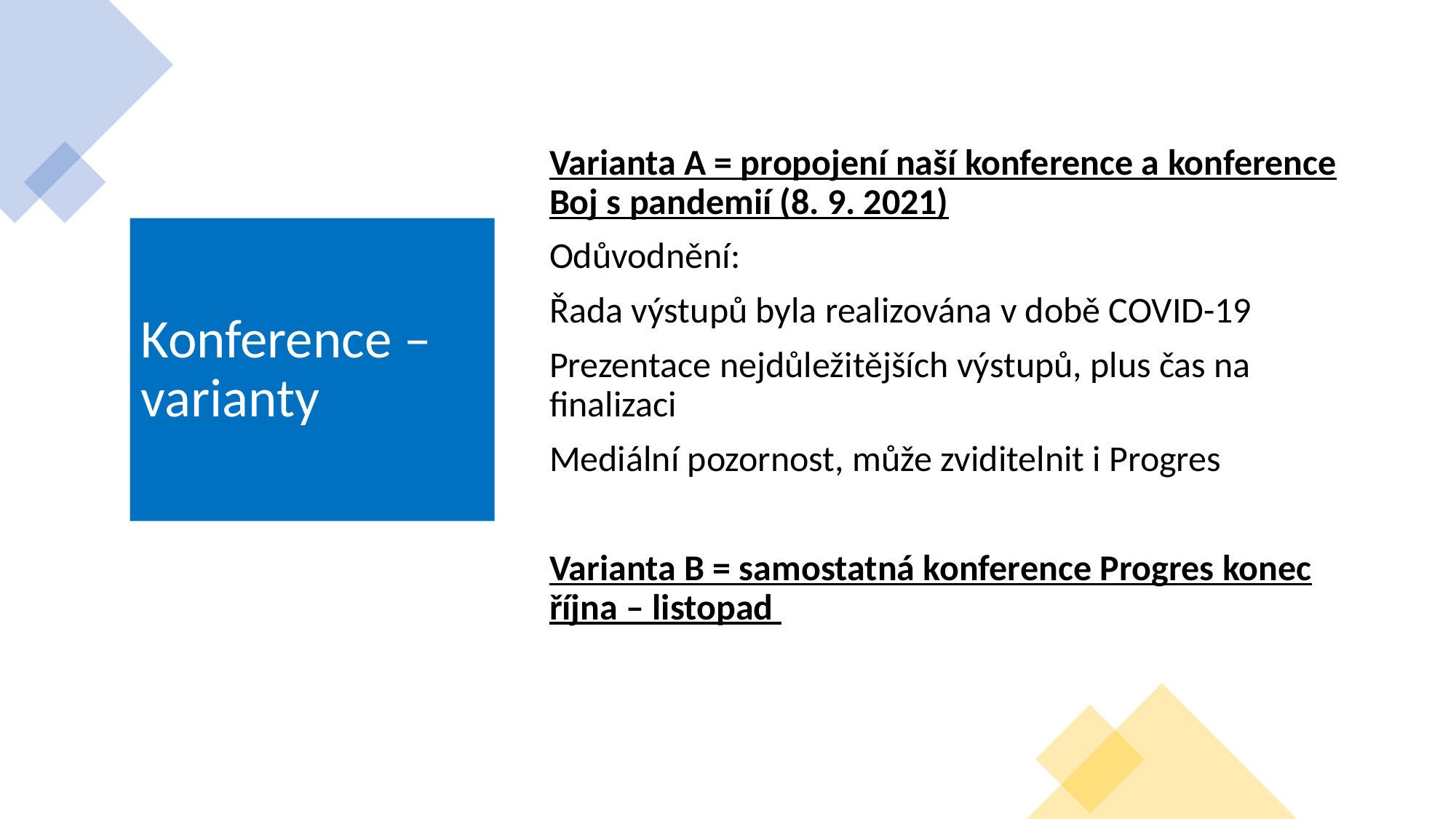

Varianta A = propojení naší konference a konference Boj s pandemií (8. 9. 2021)
Odůvodnění:
Řada výstupů byla realizována v době COVID-19
Prezentace nejdůležitějších výstupů, plus čas na finalizaci
Mediální pozornost, může zviditelnit i Progres

Varianta B = samostatná konference Progres konec října – listopad

# Konference – varianty